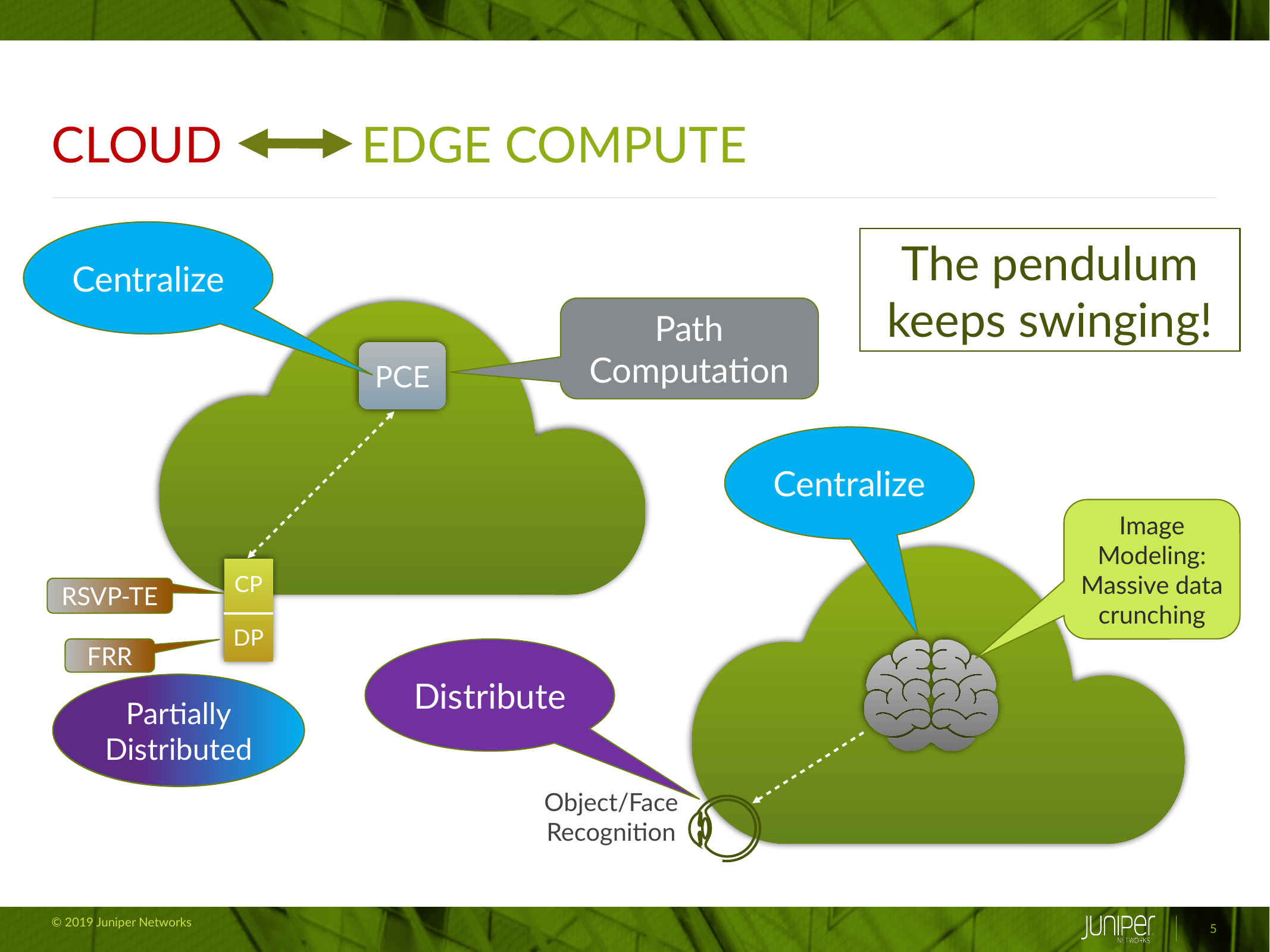

# Cloud           Edge Compute

Centralize
The pendulum keeps swinging!
Path
Computation

PCE

Centralize
Image Modeling: Massive data crunching

CP

DP

RSVP-TE
FRR
Distribute

Partially
Distributed
Distributed

Object/Face Recognition

5